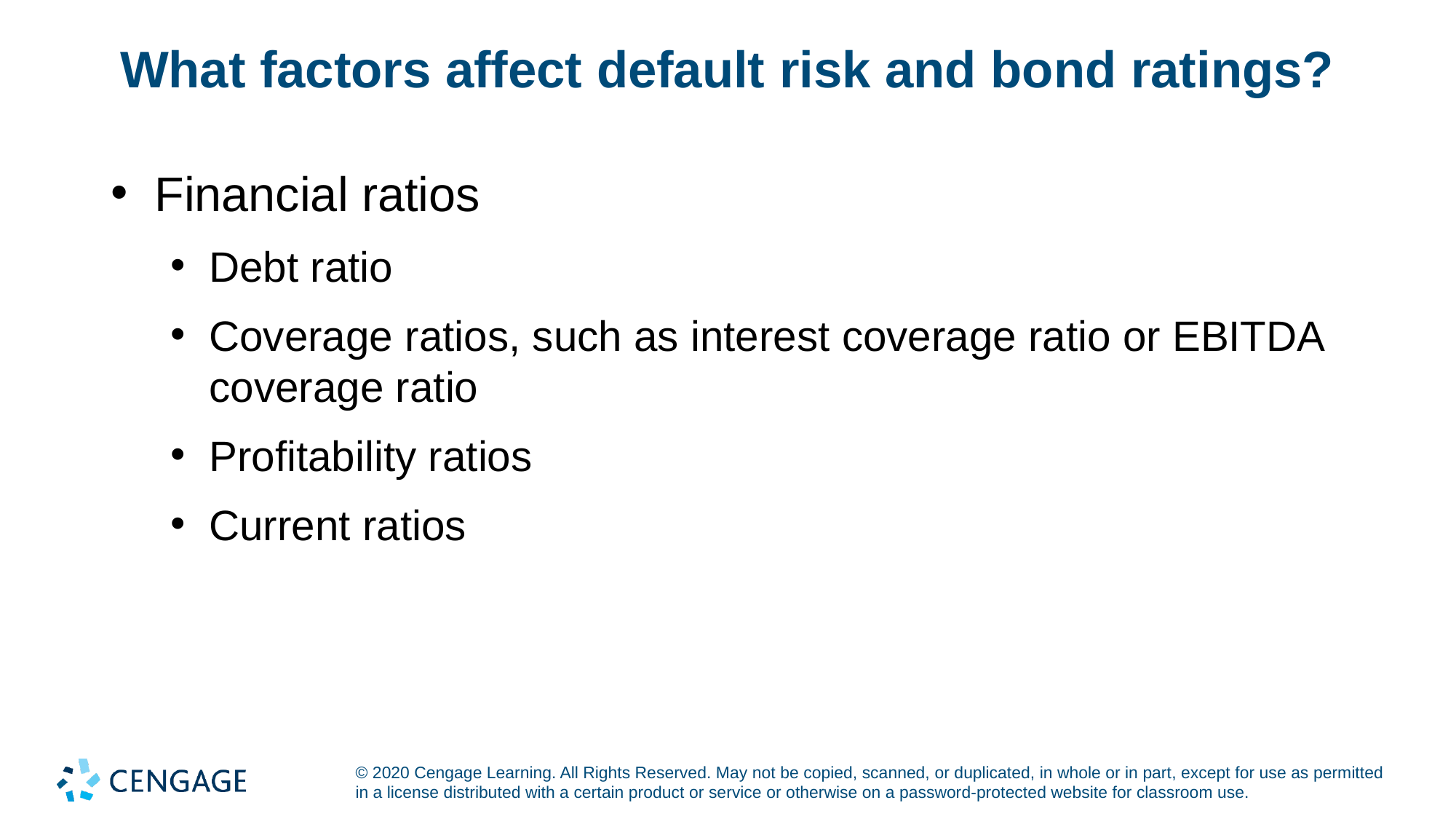

# What factors affect default risk and bond ratings?
Financial ratios
Debt ratio
Coverage ratios, such as interest coverage ratio or EBITDA coverage ratio
Profitability ratios
Current ratios